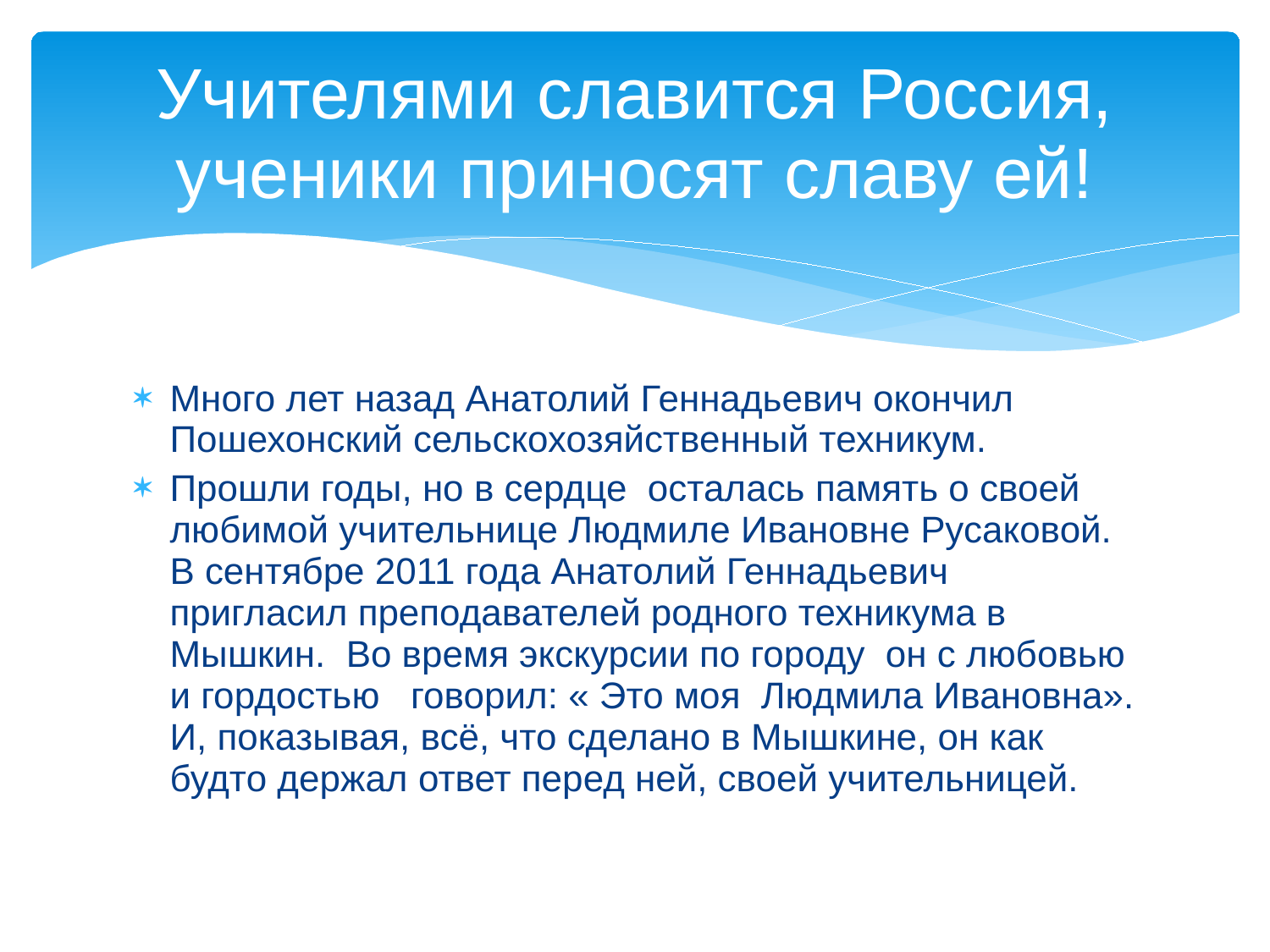

# Учителями славится Россия, ученики приносят славу ей!
Много лет назад Анатолий Геннадьевич окончил Пошехонский сельскохозяйственный техникум.
Прошли годы, но в сердце  осталась память о своей любимой учительнице Людмиле Ивановне Русаковой. В сентябре 2011 года Анатолий Геннадьевич пригласил преподавателей родного техникума в Мышкин.  Во время экскурсии по городу  он с любовью и гордостью   говорил: « Это моя  Людмила Ивановна». И, показывая, всё, что сделано в Мышкине, он как будто держал ответ перед ней, своей учительницей.